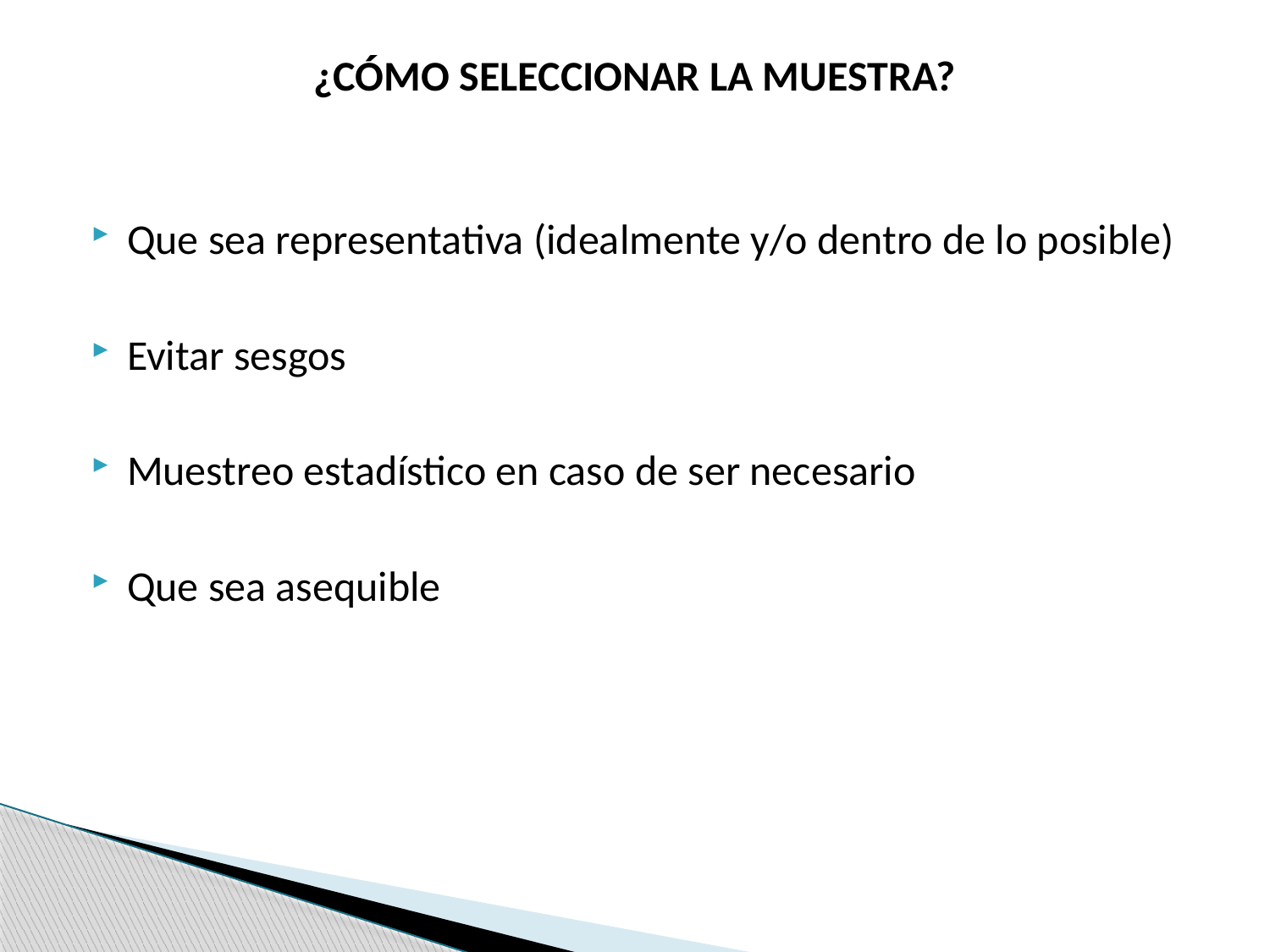

# ¿CÓMO SELECCIONAR LA MUESTRA?
Que sea representativa (idealmente y/o dentro de lo posible)

Evitar sesgos

Muestreo estadístico en caso de ser necesario

Que sea asequible